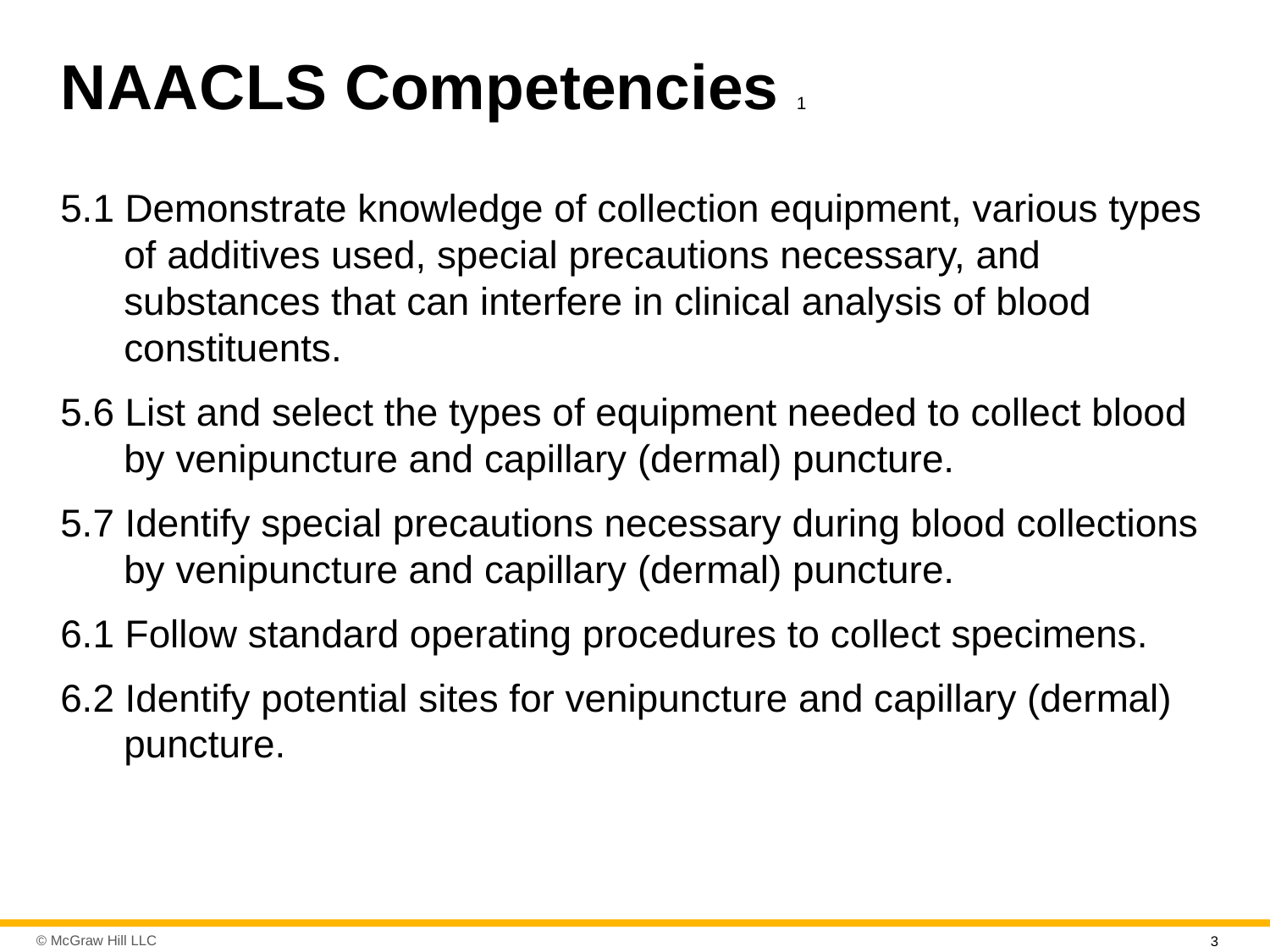

# N A A C L S Competencies 1
5.1 Demonstrate knowledge of collection equipment, various types of additives used, special precautions necessary, and substances that can interfere in clinical analysis of blood constituents.
5.6 List and select the types of equipment needed to collect blood by venipuncture and capillary (dermal) puncture.
5.7 Identify special precautions necessary during blood collections by venipuncture and capillary (dermal) puncture.
6.1 Follow standard operating procedures to collect specimens.
6.2 Identify potential sites for venipuncture and capillary (dermal) puncture.
3